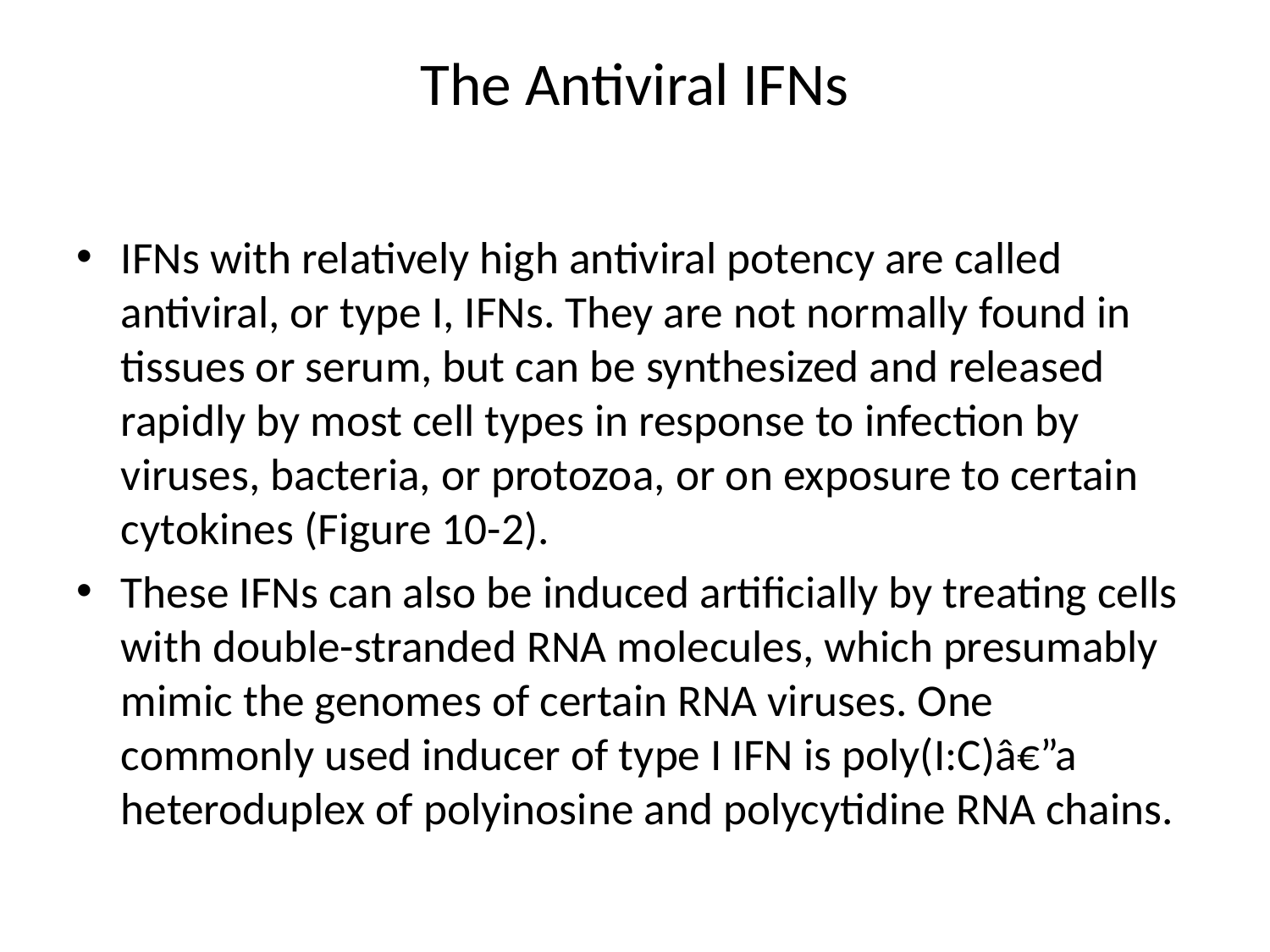

# The Antiviral IFNs
IFNs with relatively high antiviral potency are called antiviral, or type I, IFNs. They are not normally found in tissues or serum, but can be synthesized and released rapidly by most cell types in response to infection by viruses, bacteria, or protozoa, or on exposure to certain cytokines (Figure 10-2).
These IFNs can also be induced artificially by treating cells with double-stranded RNA molecules, which presumably mimic the genomes of certain RNA viruses. One commonly used inducer of type I IFN is poly(I:C)â€”a heteroduplex of polyinosine and polycytidine RNA chains.